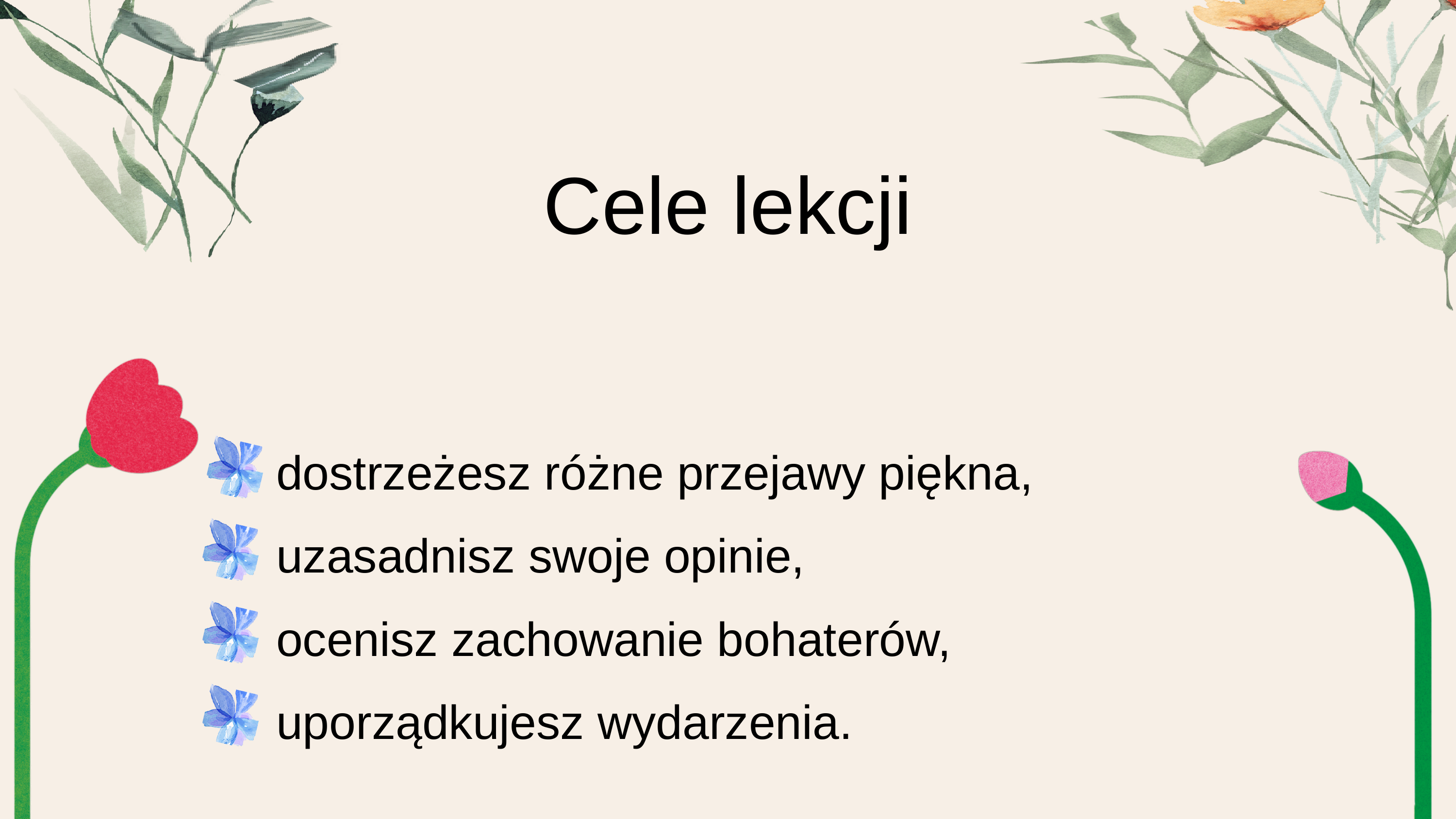

Cele lekcji

dostrzeżesz różne przejawy piękna,
uzasadnisz swoje opinie,
ocenisz zachowanie bohaterów,
uporządkujesz wydarzenia.